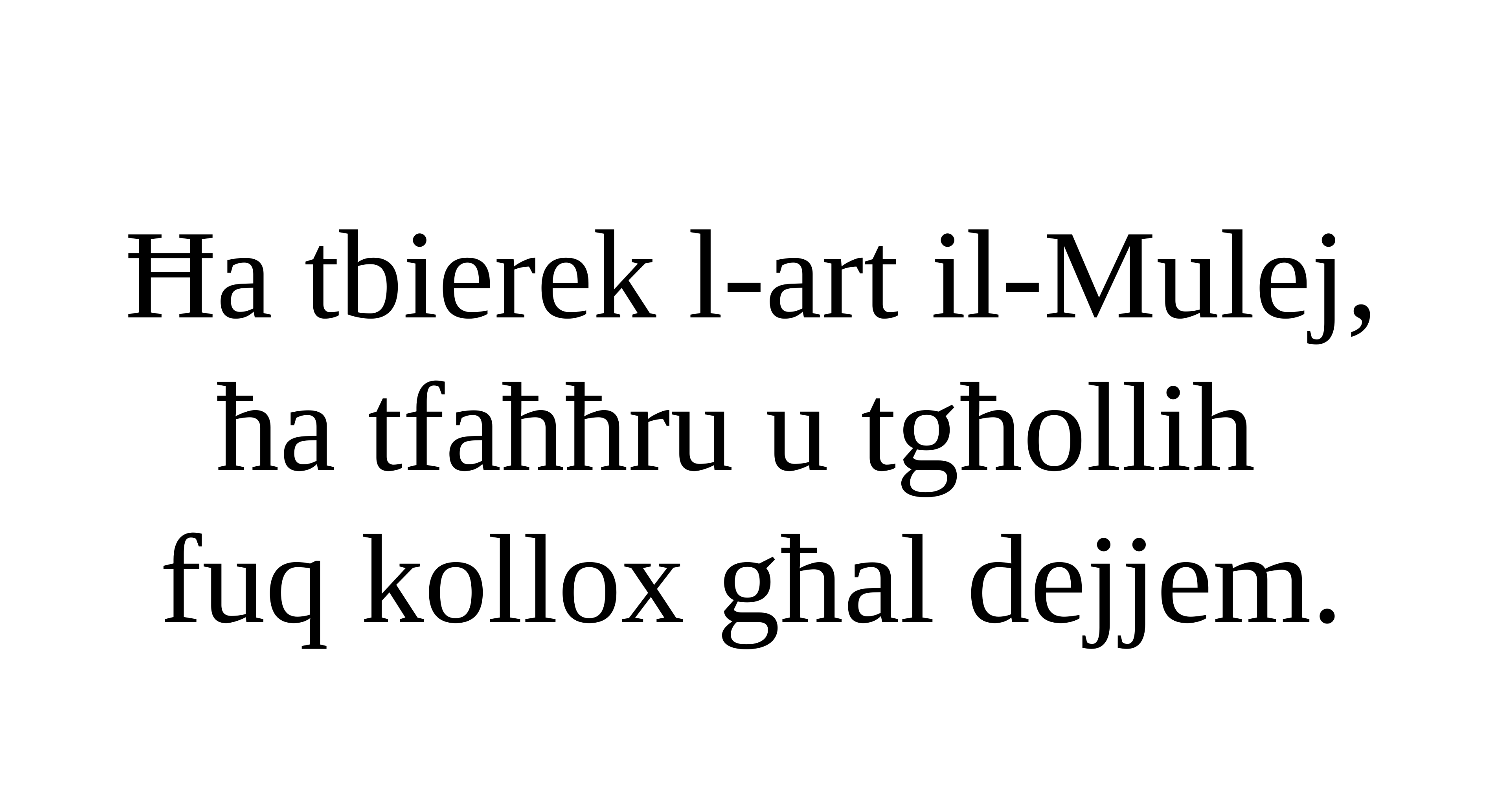

Ħa tbierek l-art il-Mulej,
ħa tfaħħru u tgħollih
fuq kollox għal dejjem.